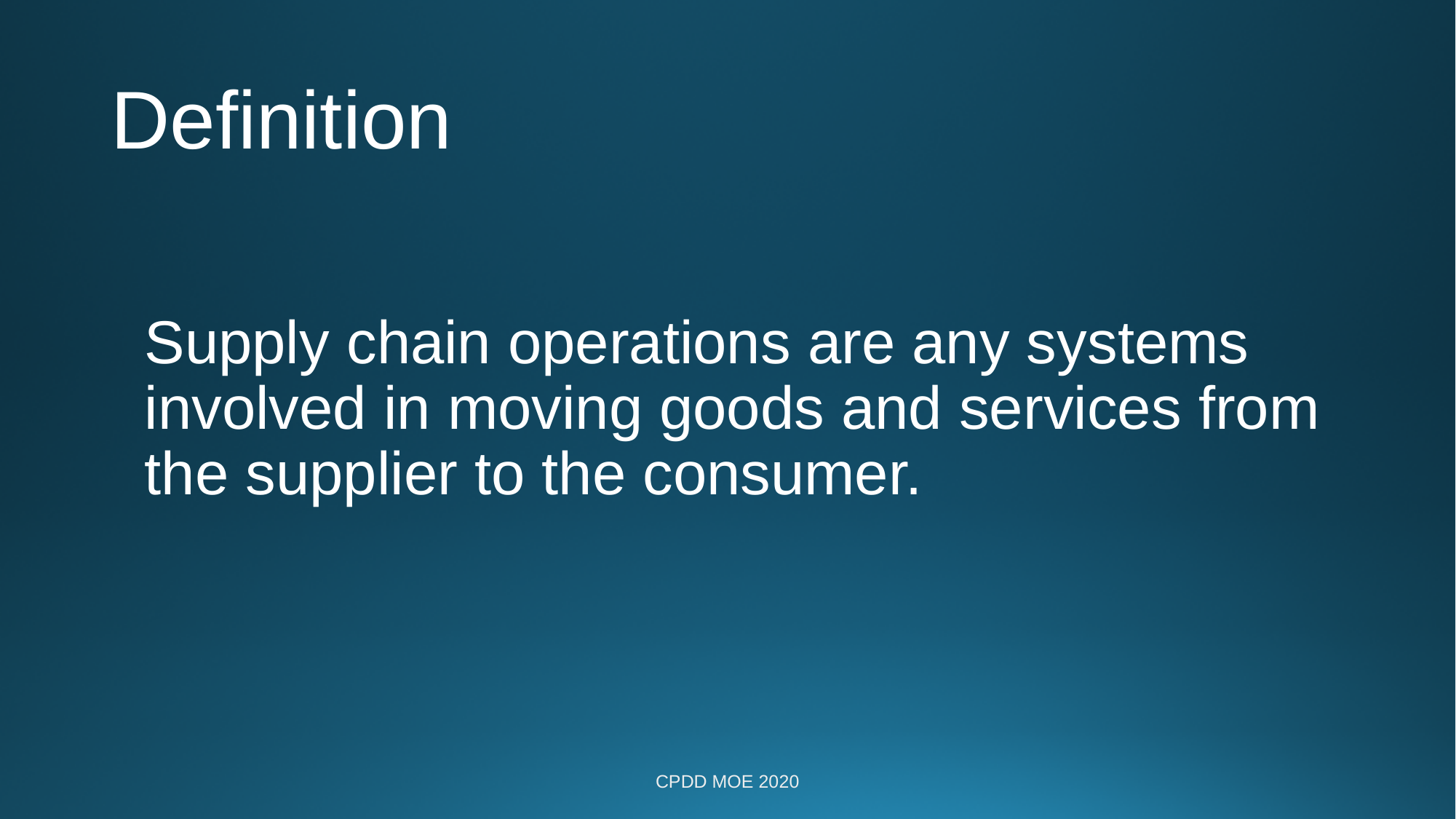

# Definition
Supply chain operations are any systems involved in moving goods and services from the supplier to the consumer.
CPDD MOE 2020